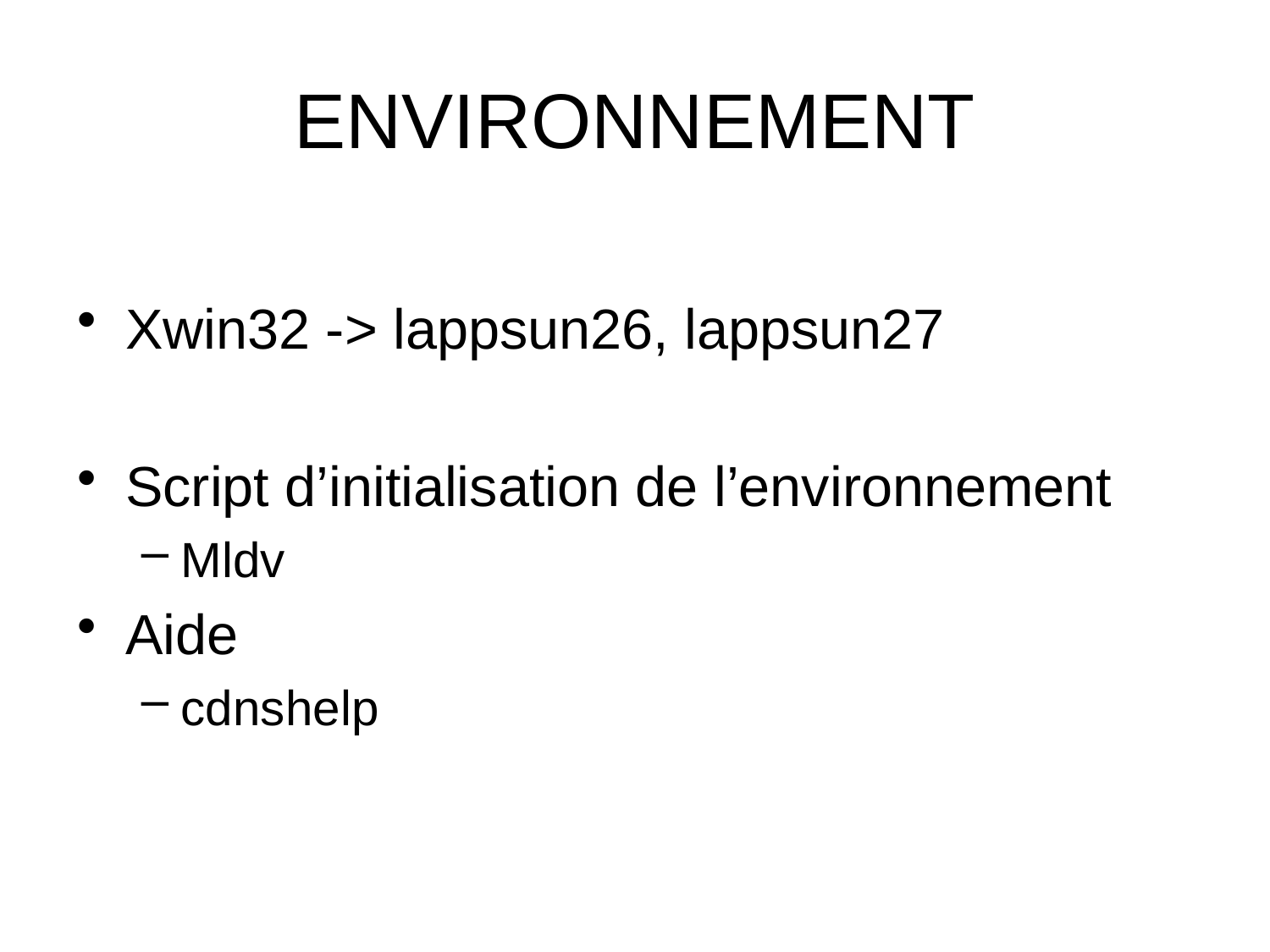

# ENVIRONNEMENT
Xwin32 -> lappsun26, lappsun27

Script d’initialisation de l’environnement
Mldv
Aide
cdnshelp